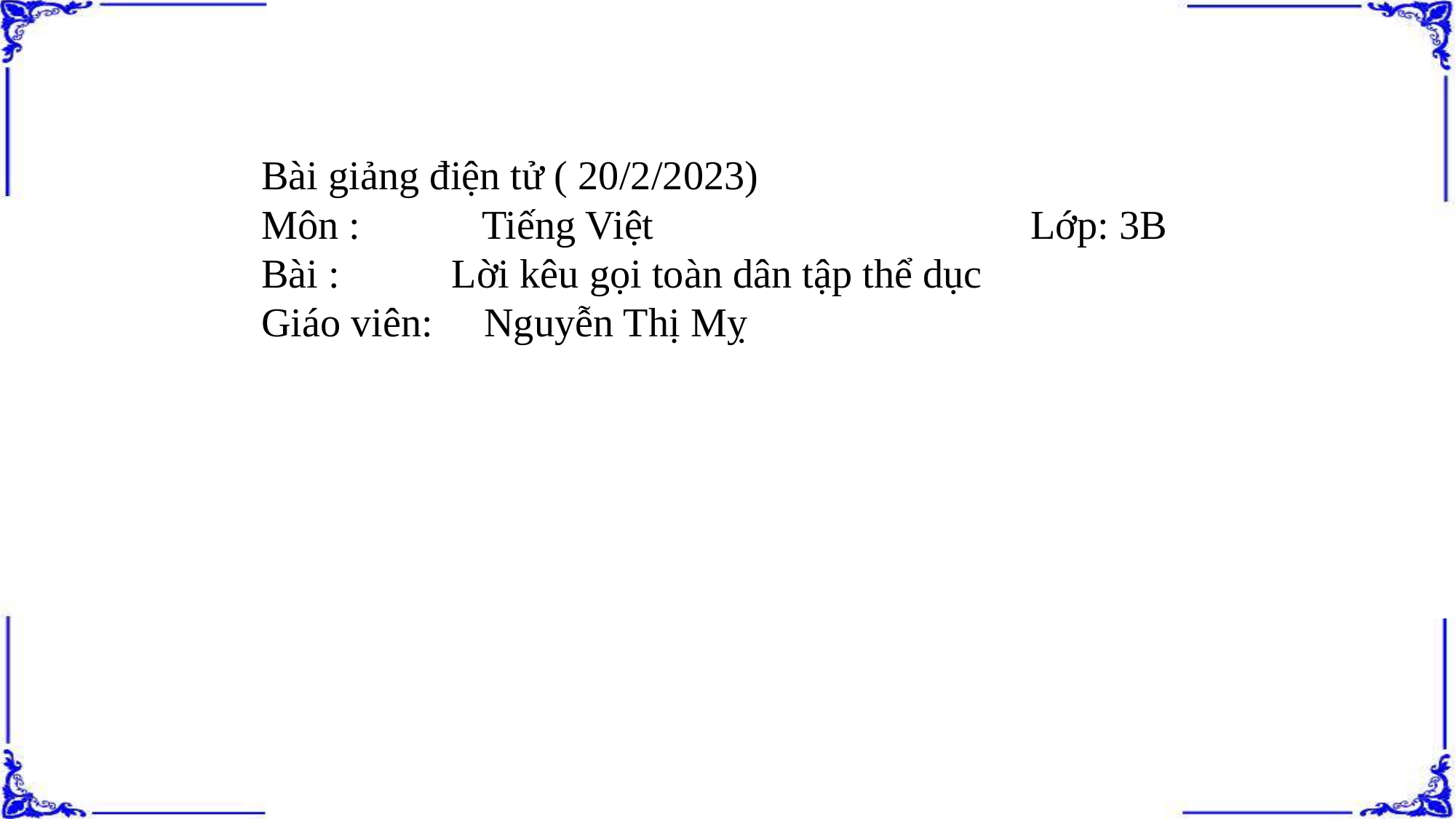

Bài giảng điện tử ( 20/2/2023)
Môn :            Tiếng Việt                                     Lớp: 3B
Bài :           Lời kêu gọi toàn dân tập thể dục
Giáo viên:     Nguyễn Thị Mỵ